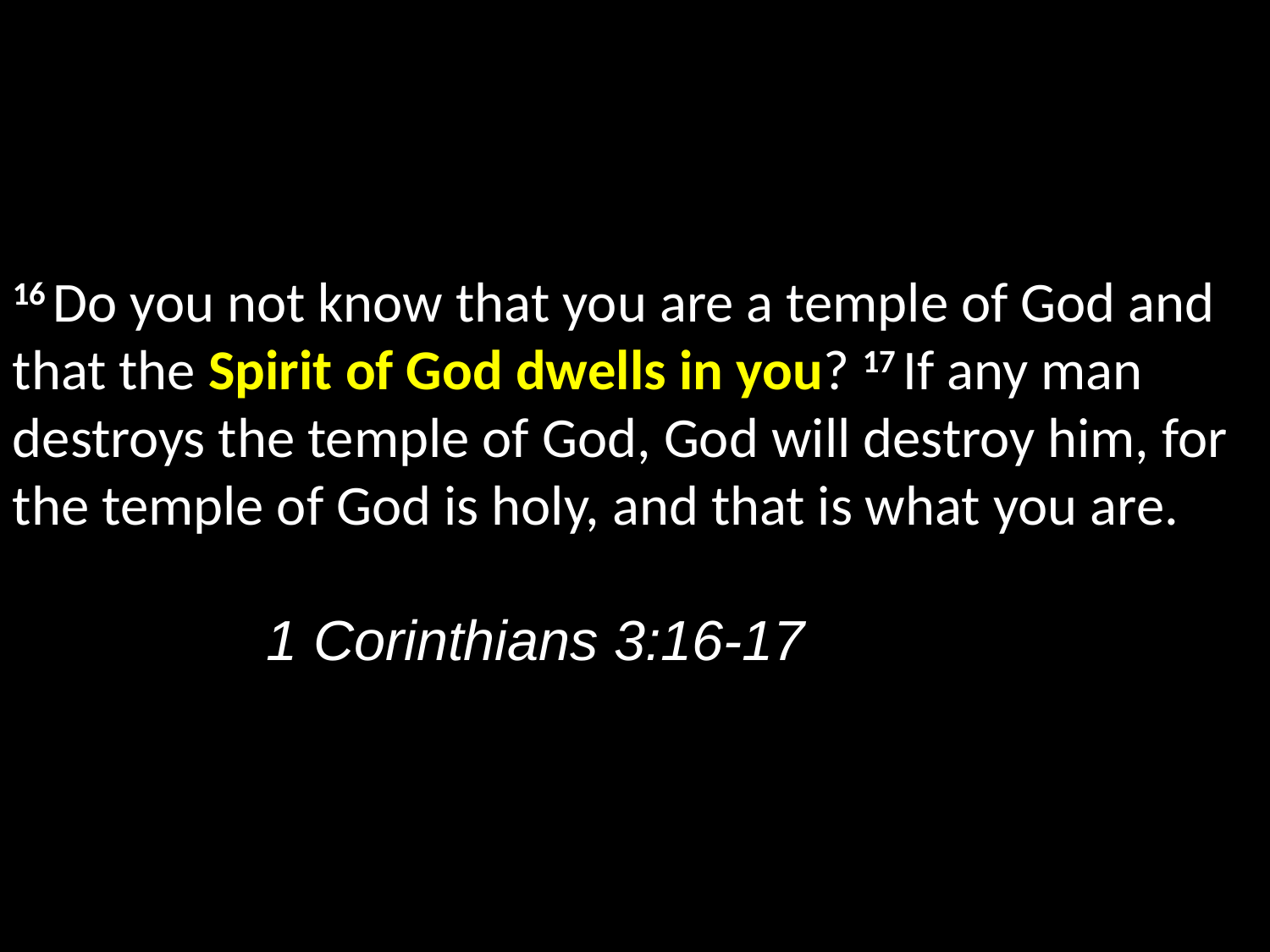

16 Do you not know that you are a temple of God and that the Spirit of God dwells in you? 17 If any man destroys the temple of God, God will destroy him, for the temple of God is holy, and that is what you are.			     								1 Corinthians 3:16-17